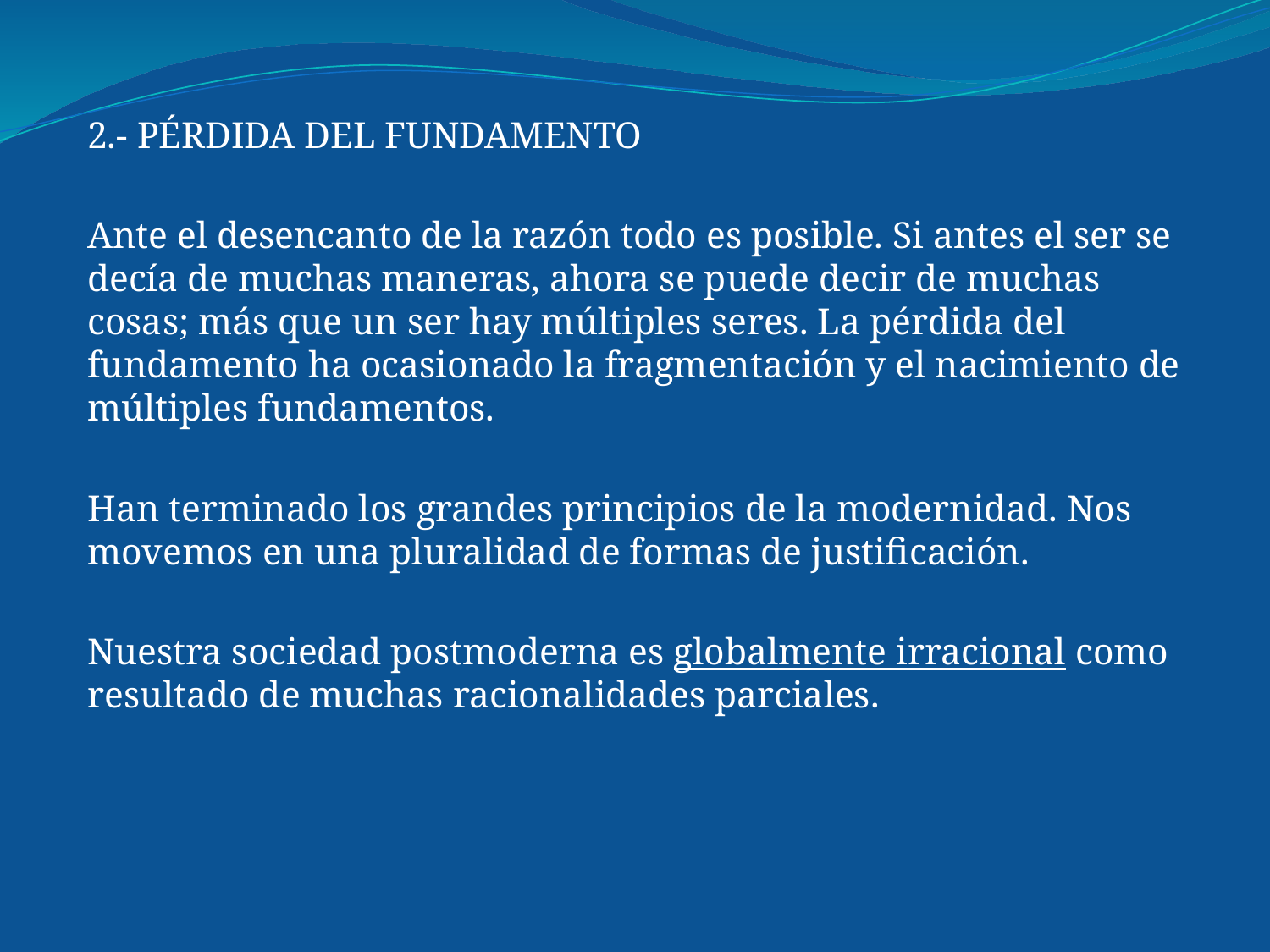

2.- PÉRDIDA DEL FUNDAMENTO

Ante el desencanto de la razón todo es posible. Si antes el ser se decía de muchas maneras, ahora se puede decir de muchas cosas; más que un ser hay múltiples seres. La pérdida del fundamento ha ocasionado la fragmentación y el nacimiento de múltiples fundamentos.

Han terminado los grandes principios de la modernidad. Nos movemos en una pluralidad de formas de justificación.

Nuestra sociedad postmoderna es globalmente irracional como resultado de muchas racionalidades parciales.